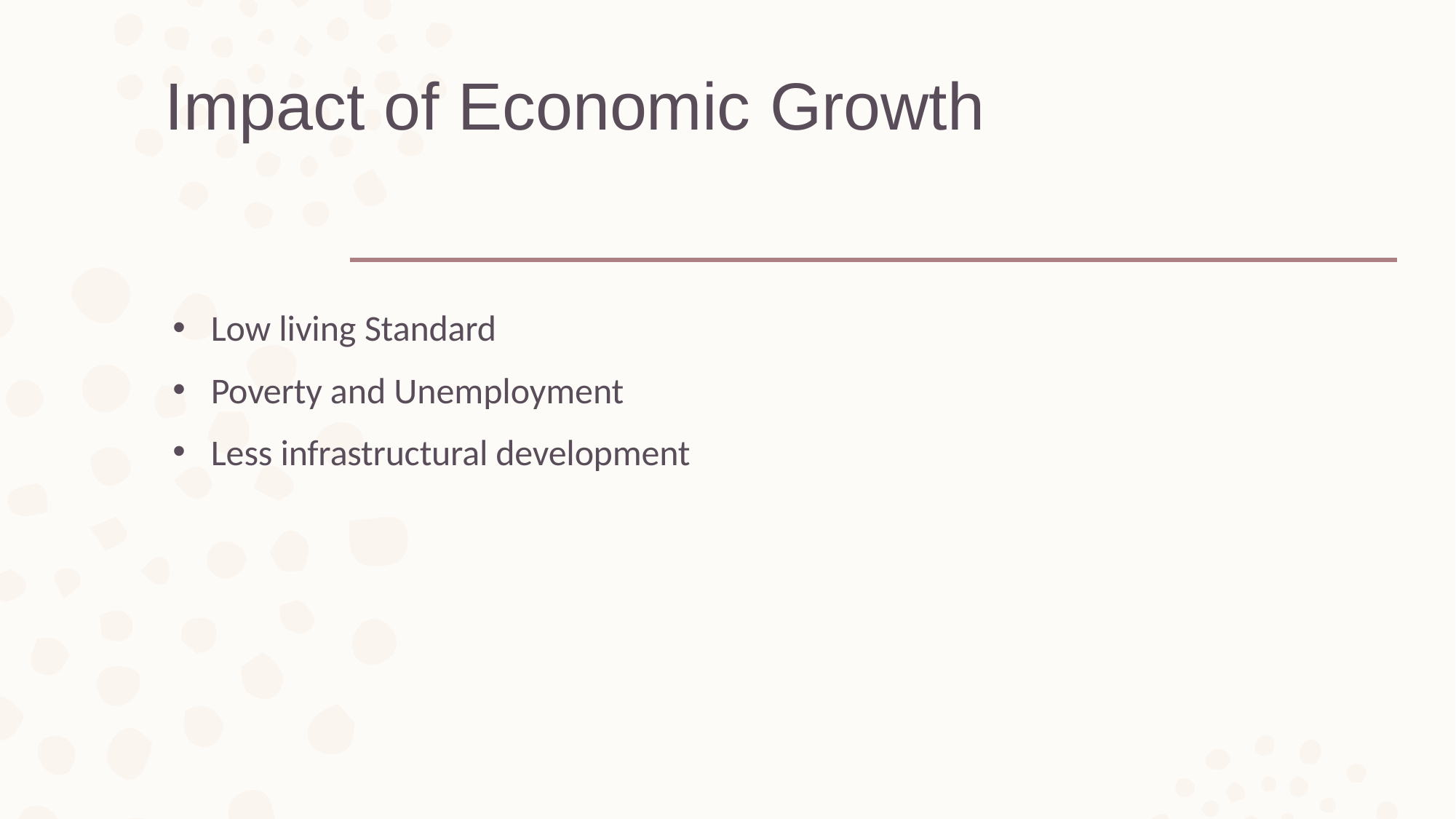

# Impact of Economic Growth
Low living Standard
Poverty and Unemployment
Less infrastructural development